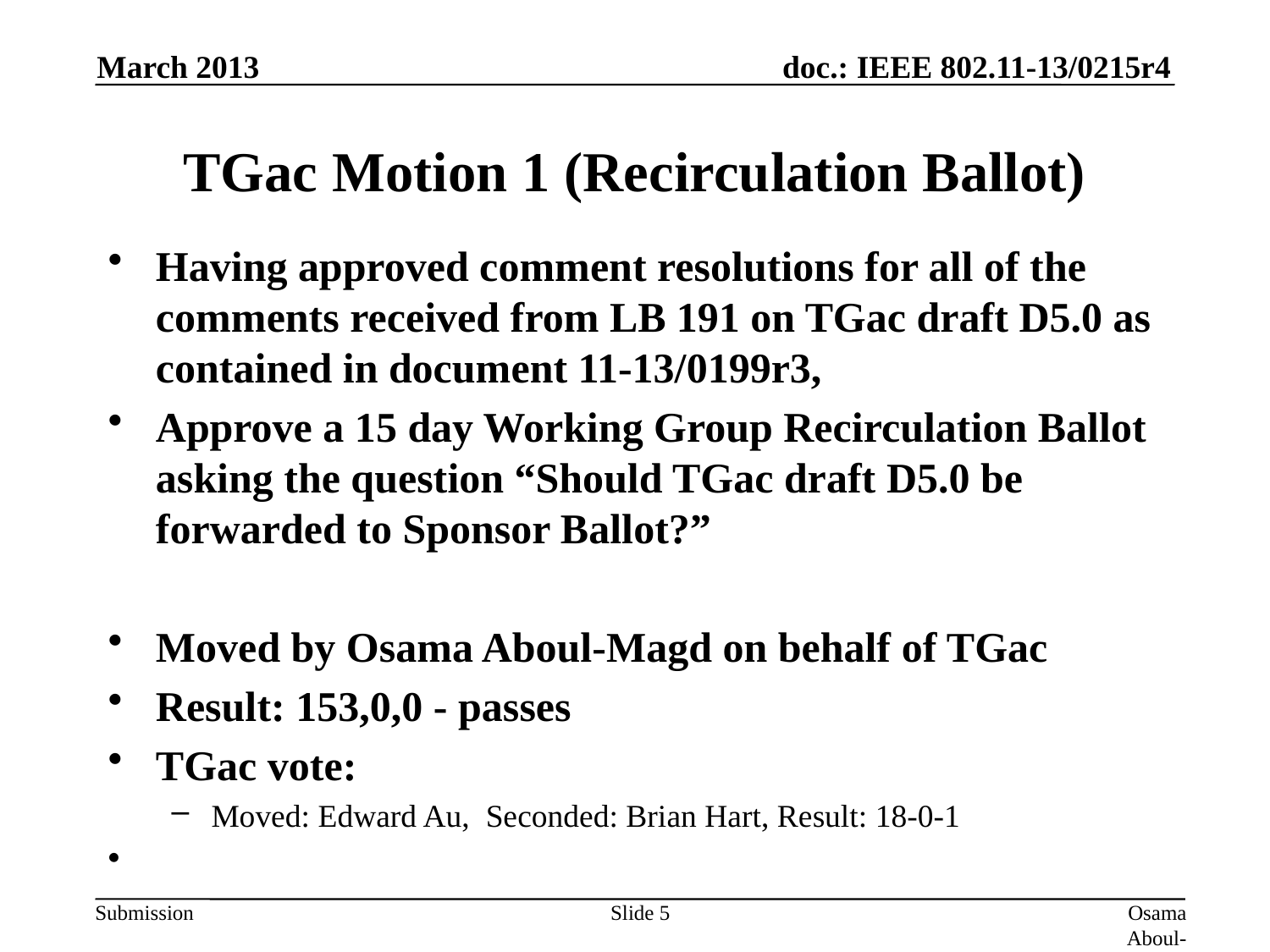

March 2013
# TGac Motion 1 (Recirculation Ballot)
Having approved comment resolutions for all of the comments received from LB 191 on TGac draft D5.0 as contained in document 11-13/0199r3,
Approve a 15 day Working Group Recirculation Ballot asking the question “Should TGac draft D5.0 be forwarded to Sponsor Ballot?”

Moved by Osama Aboul-Magd on behalf of TGac
Result: 153,0,0 - passes
TGac vote:
Moved: Edward Au,  Seconded: Brian Hart, Result: 18-0-1

Slide 5
Osama Aboul-Magd (Huawei Technologies)